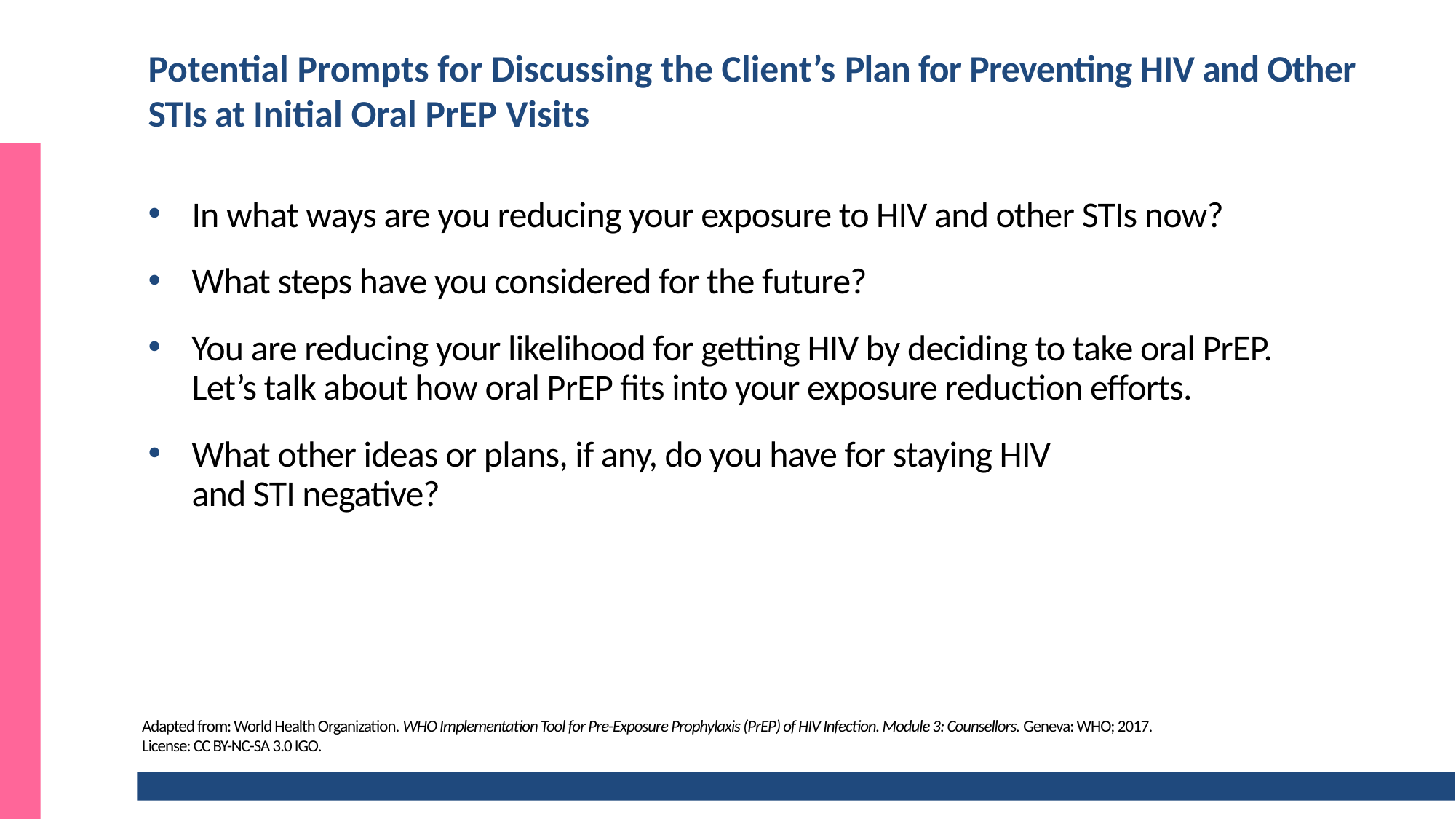

# Potential Prompts for Discussing the Client’s Plan for Preventing HIV and Other STIs at Initial Oral PrEP Visits
In what ways are you reducing your exposure to HIV and other STIs now?
What steps have you considered for the future?
You are reducing your likelihood for getting HIV by deciding to take oral PrEP.
Let’s talk about how oral PrEP fits into your exposure reduction efforts.
What other ideas or plans, if any, do you have for staying HIV
and STI negative?

Adapted from: World Health Organization. WHO Implementation Tool for Pre-Exposure Prophylaxis (PrEP) of HIV Infection. Module 3: Counsellors. Geneva: WHO; 2017.
License: CC BY-NC-SA 3.0 IGO.